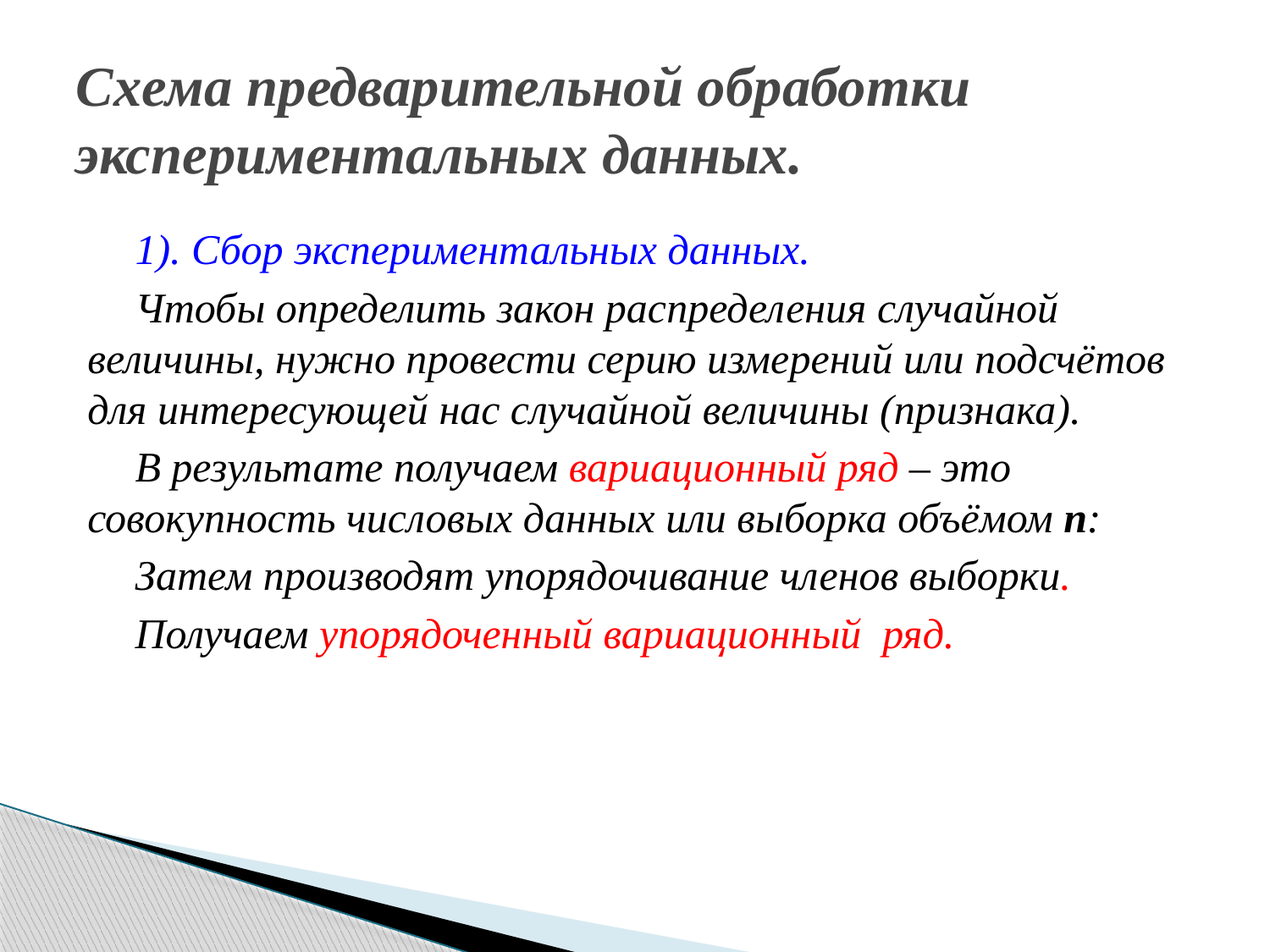

# Схема предварительной обработки экспериментальных данных.
1). Сбор экспериментальных данных.
Чтобы определить закон распределения случайной величины, нужно провести серию измерений или подсчётов для интересующей нас случайной величины (признака).
В результате получаем вариационный ряд – это совокупность числовых данных или выборка объёмом n:
Затем производят упорядочивание членов выборки.
Получаем упорядоченный вариационный  ряд.